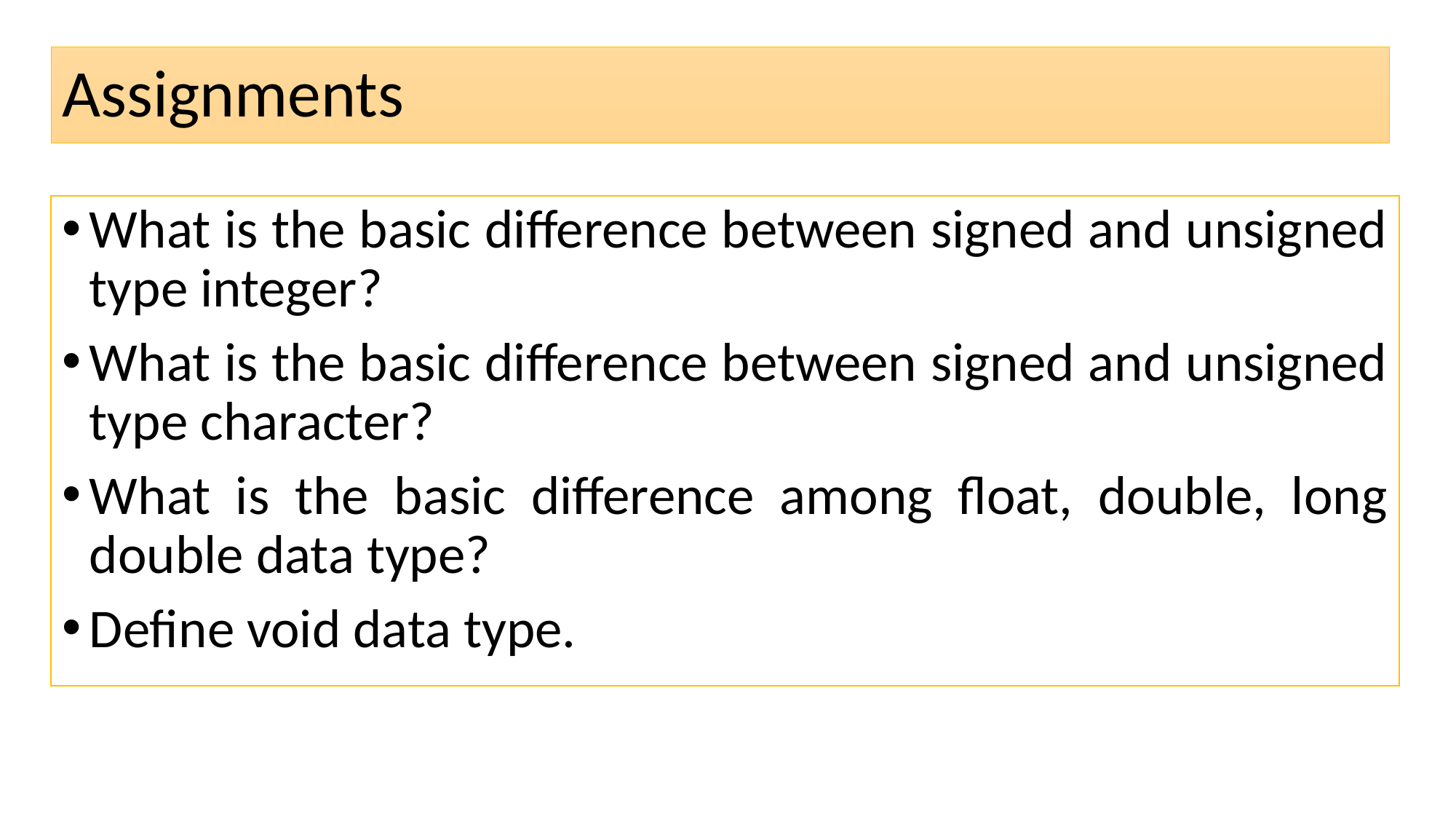

# Assignments
What is the basic difference between signed and unsigned type integer?
What is the basic difference between signed and unsigned type character?
What is the basic difference among float, double, long double data type?
Define void data type.